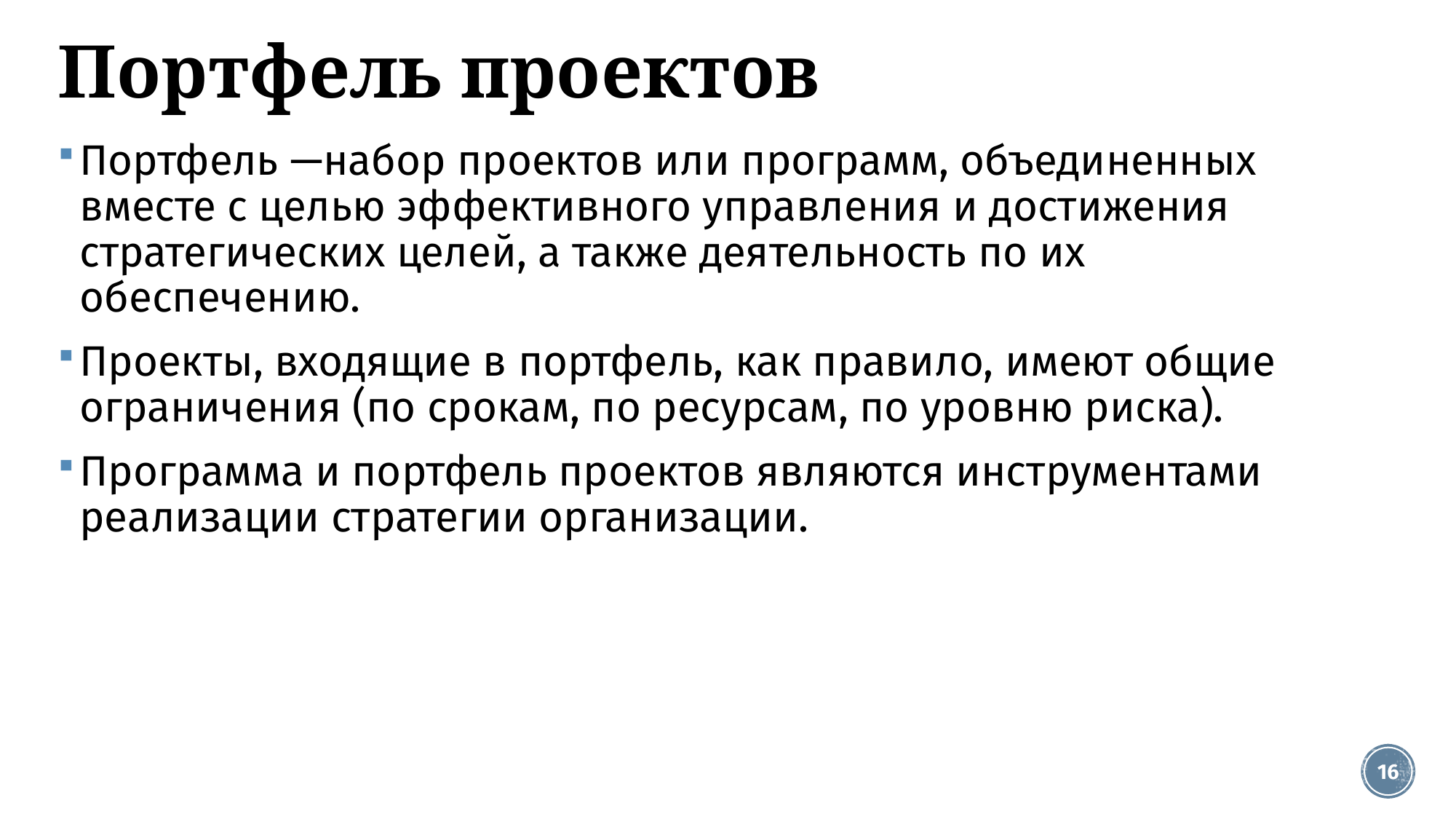

# Портфель проектов
Портфель —набор проектов или программ, объединенных вместе с целью эффективного управления и достижения стратегических целей, а также деятельность по их обеспечению.
Проекты, входящие в портфель, как правило, имеют общие ограничения (по срокам, по ресурсам, по уровню риска).
Программа и портфель проектов являются инструментами реализации стратегии организации.
16